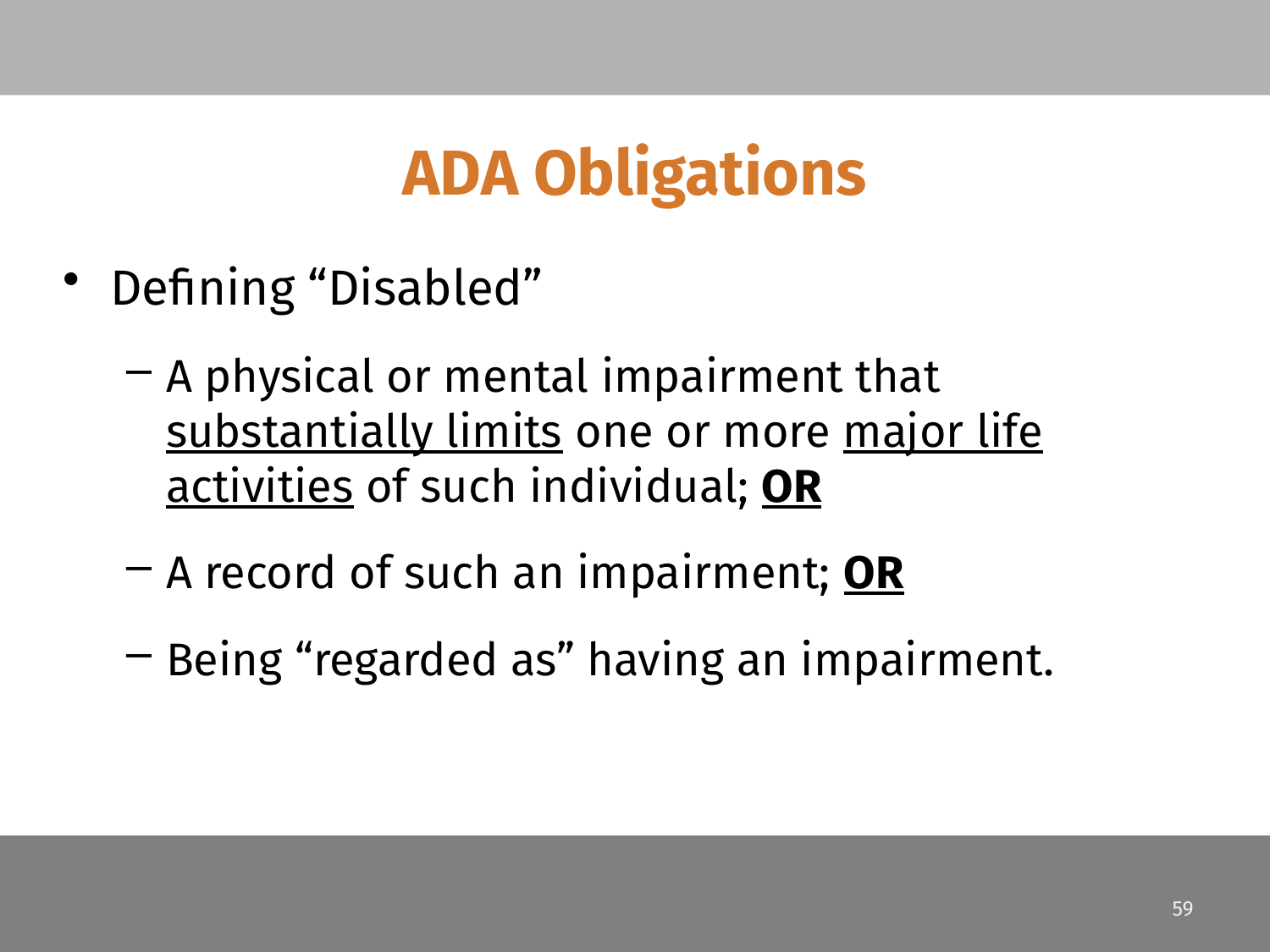

# ADA Obligations
Defining “Disabled”
A physical or mental impairment that substantially limits one or more major life activities of such individual; OR
A record of such an impairment; OR
Being “regarded as” having an impairment.
59